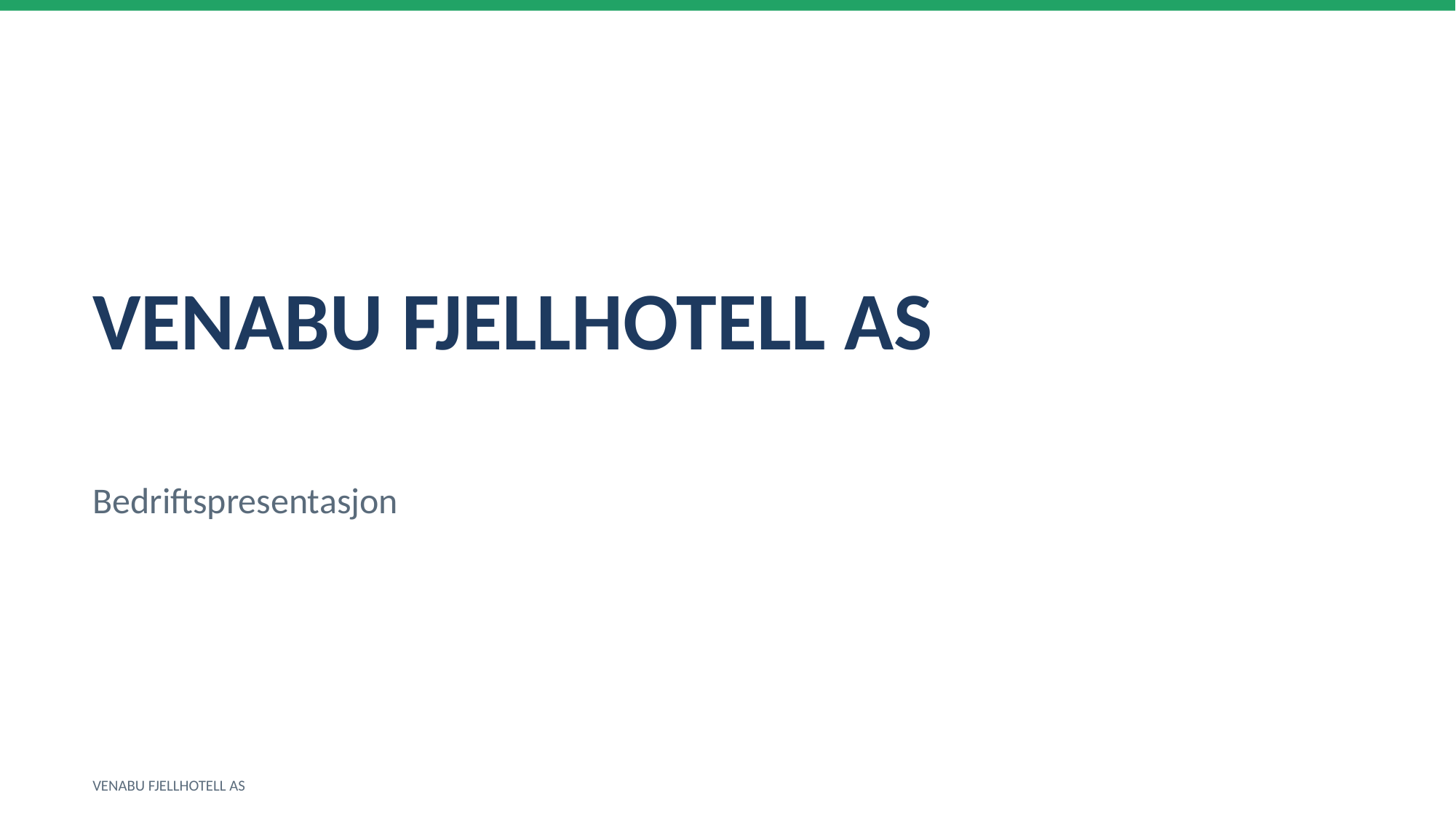

VENABU FJELLHOTELL AS
Bedriftspresentasjon
VENABU FJELLHOTELL AS